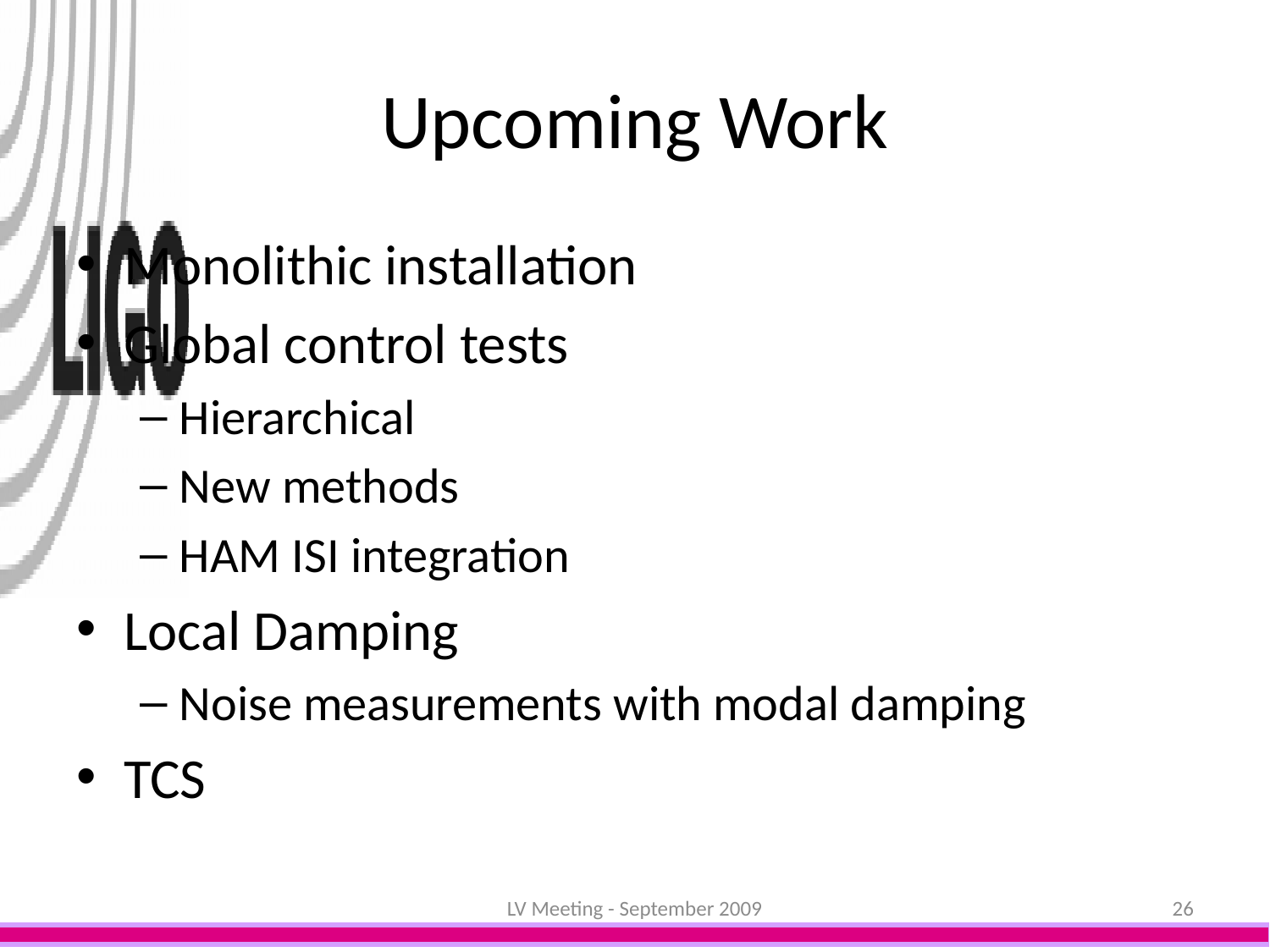

# Upcoming Work
Monolithic installation
Global control tests
Hierarchical
New methods
HAM ISI integration
Local Damping
Noise measurements with modal damping
TCS
LV Meeting - September 2009
26